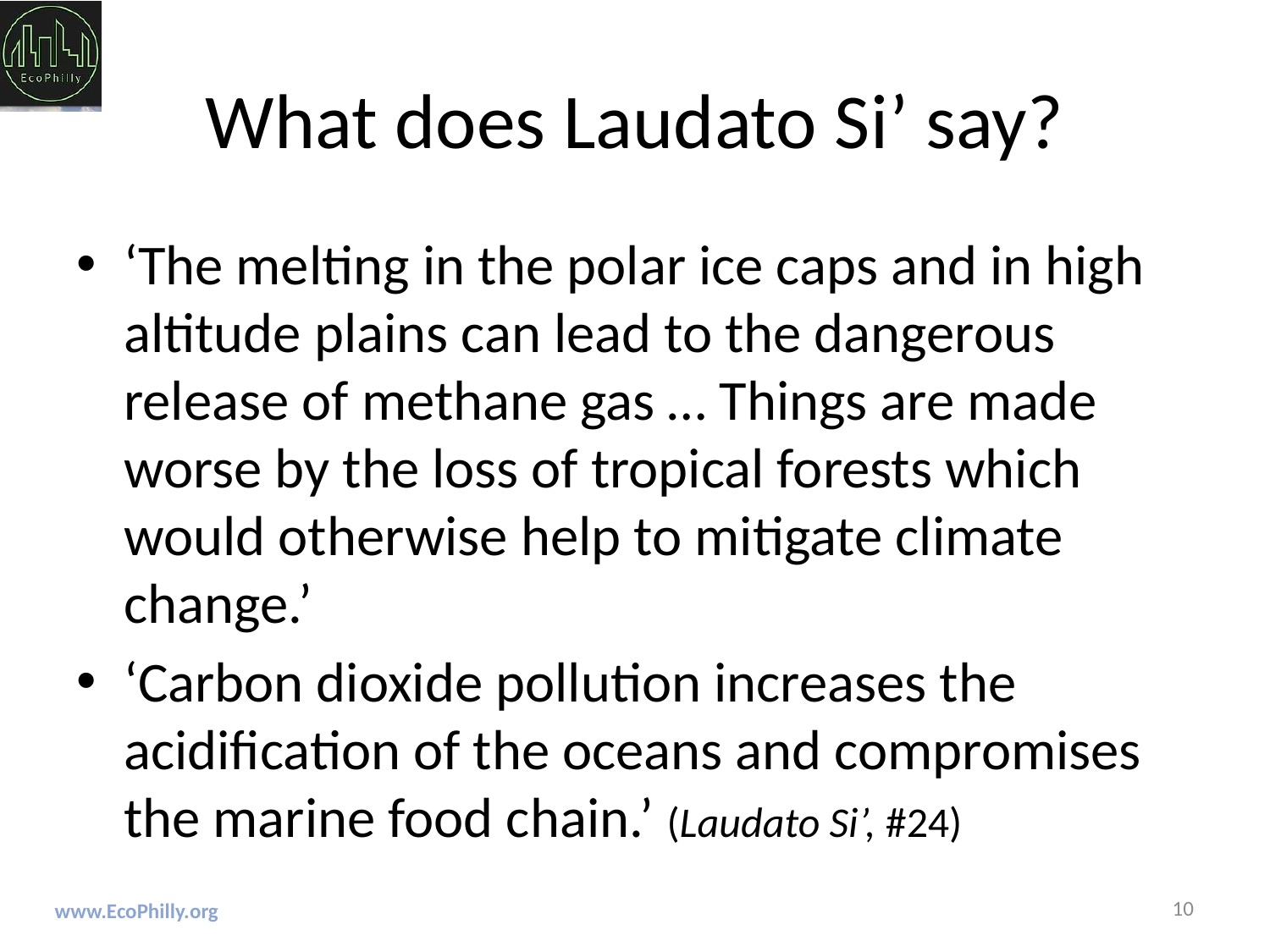

# What does Laudato Si’ say?
‘The melting in the polar ice caps and in high altitude plains can lead to the dangerous release of methane gas … Things are made worse by the loss of tropical forests which would otherwise help to mitigate climate change.’
‘Carbon dioxide pollution increases the acidification of the oceans and compromises the marine food chain.’ (Laudato Si’, #24)
10
www.EcoPhilly.org